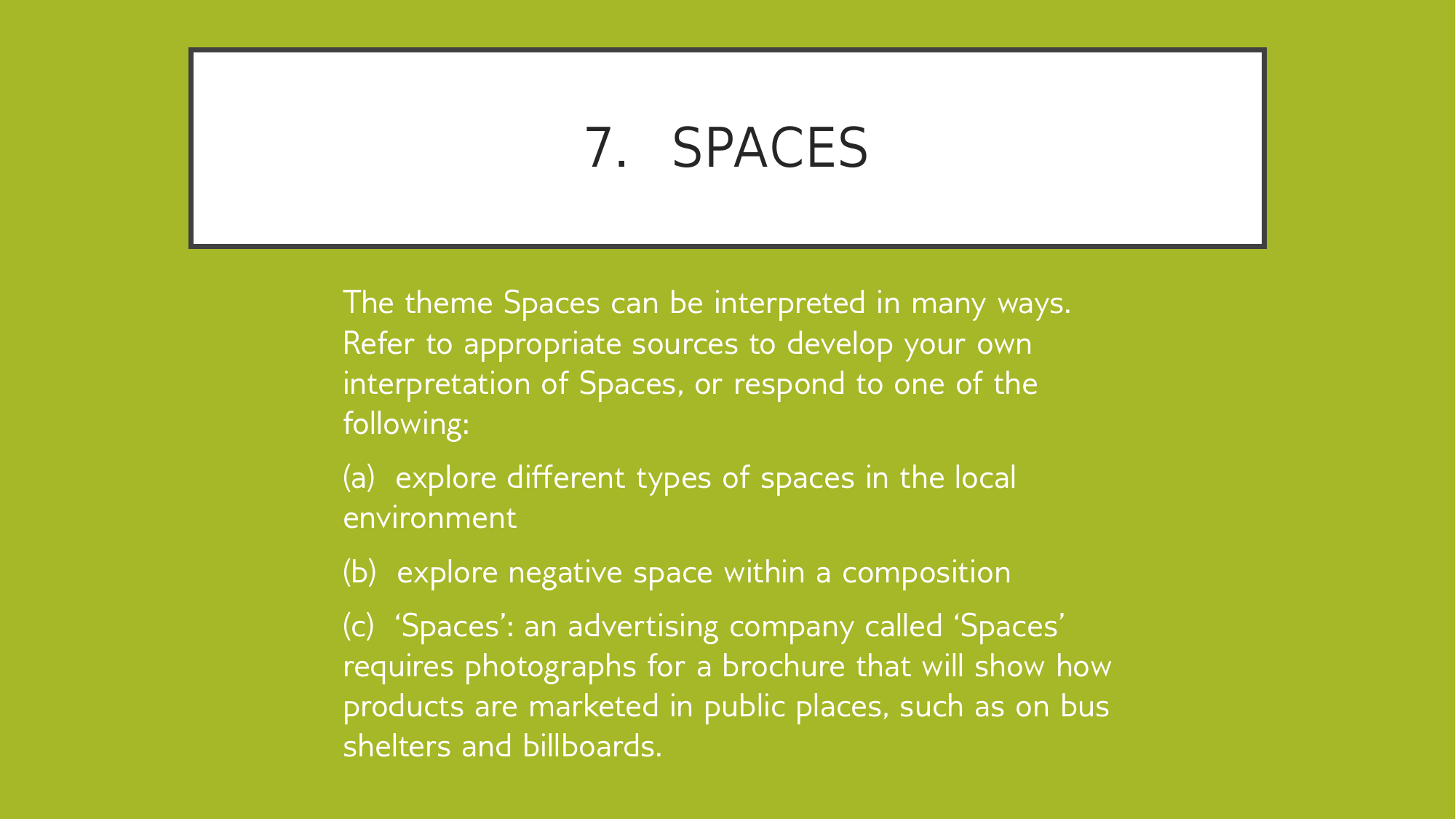

# 7.  Spaces
The theme Spaces can be interpreted in many ways. Refer to appropriate sources to develop your own interpretation of Spaces, or respond to one of the following:
(a)  explore different types of spaces in the local environment
(b)  explore negative space within a composition
(c)  ‘Spaces’: an advertising company called ‘Spaces’ requires photographs for a brochure that will show how products are marketed in public places, such as on bus shelters and billboards.